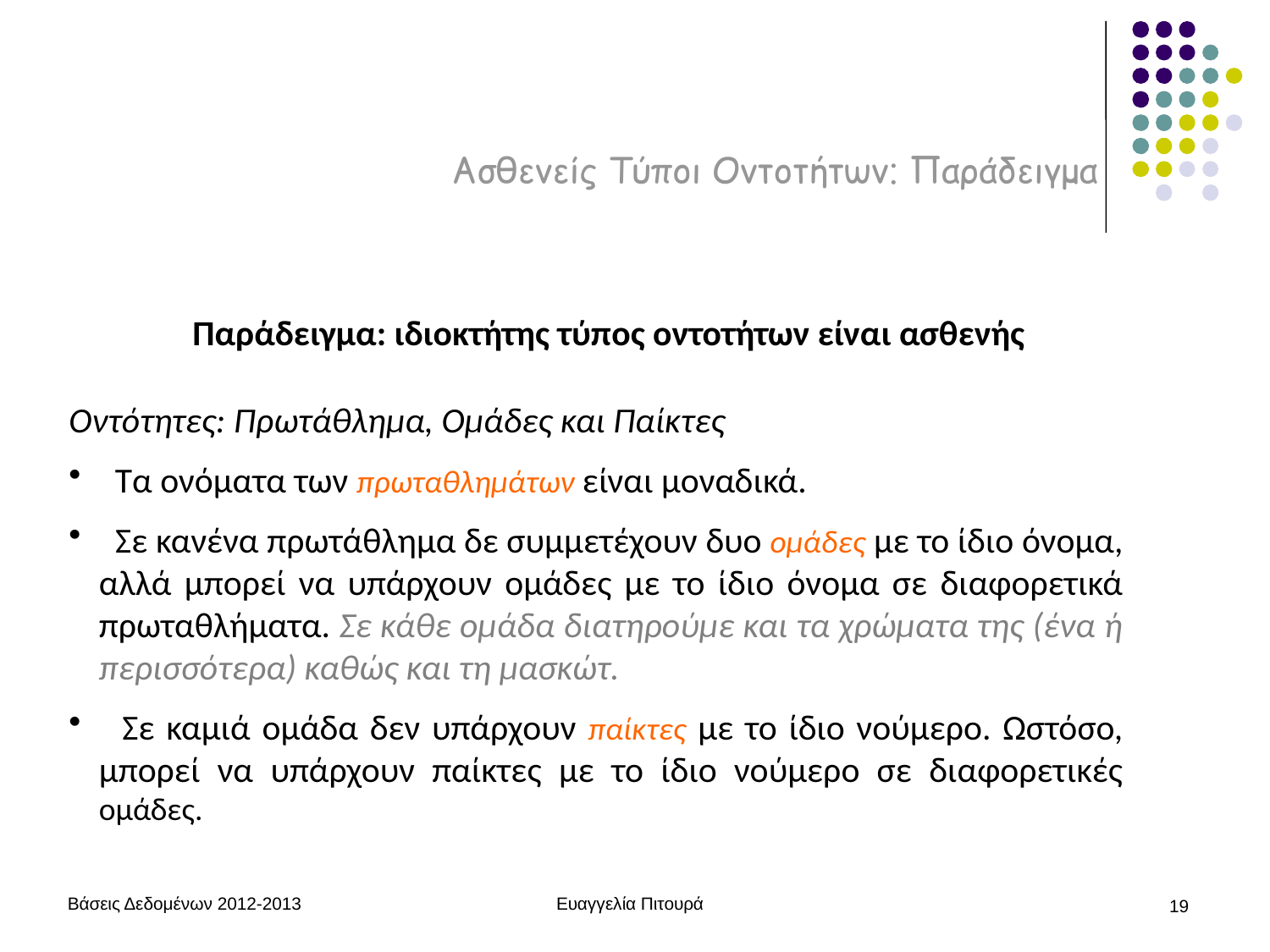

# Ασθενείς Τύποι Οντοτήτων: Παράδειγμα
	Παράδειγμα: ιδιοκτήτης τύπος οντοτήτων είναι ασθενής
Οντότητες: Πρωτάθλημα, Ομάδες και Παίκτες
  Τα ονόματα των πρωταθλημάτων είναι μοναδικά.
  Σε κανένα πρωτάθλημα δε συμμετέχουν δυο ομάδες με το ίδιο όνομα, αλλά μπορεί να υπάρχουν ομάδες με το ίδιο όνομα σε διαφορετικά πρωταθλήματα. Σε κάθε ομάδα διατηρούμε και τα χρώματα της (ένα ή περισσότερα) καθώς και τη μασκώτ.
  Σε καμιά ομάδα δεν υπάρχουν παίκτες με το ίδιο νούμερο. Ωστόσο, μπορεί να υπάρχουν παίκτες με το ίδιο νούμερο σε διαφορετικές ομάδες.
Βάσεις Δεδομένων 2012-2013
Ευαγγελία Πιτουρά
19